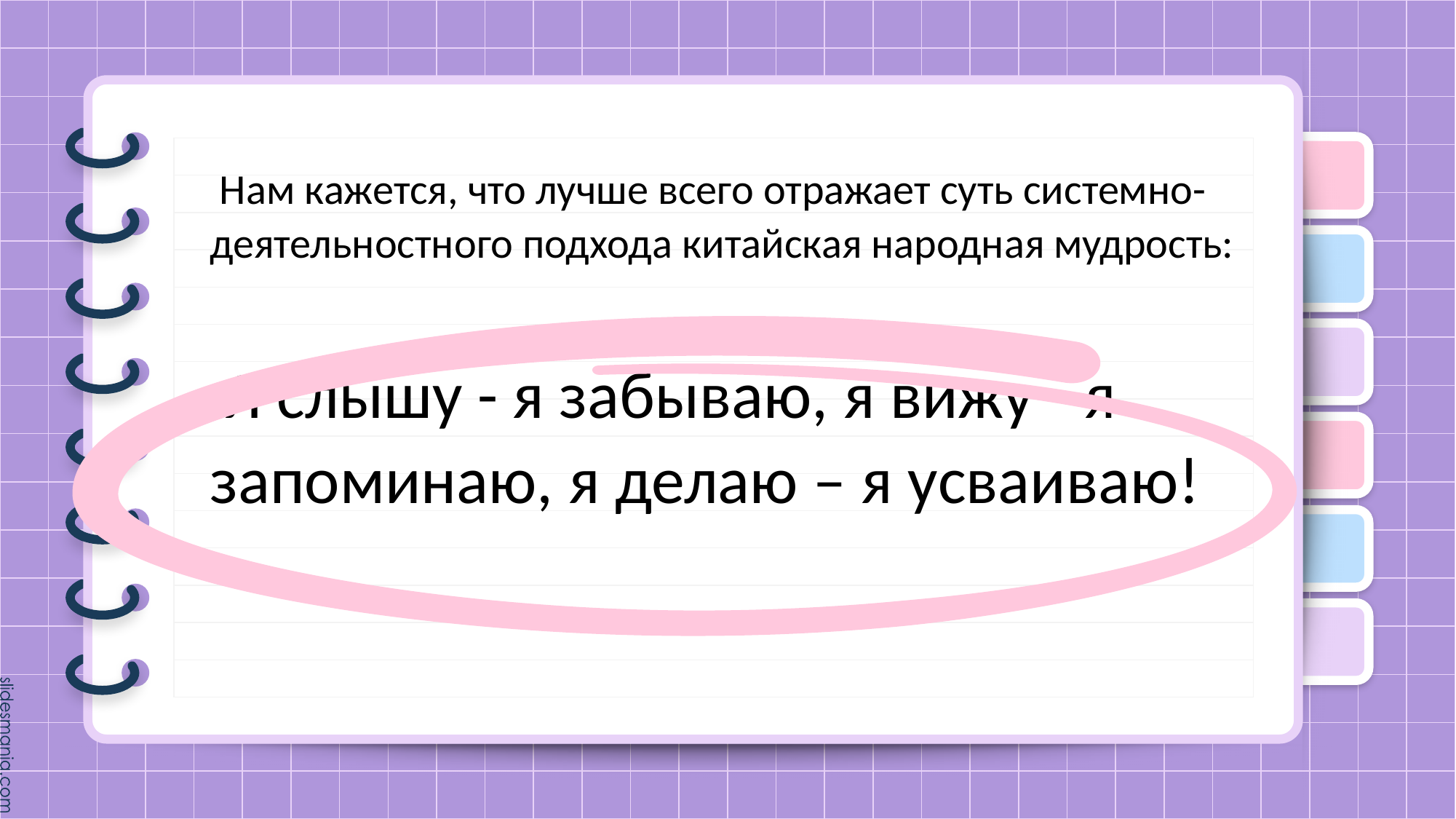

Нам кажется, что лучше всего отражает суть системно-деятельностного подхода китайская народная мудрость:

 Я слышу - я забываю, я вижу - я запоминаю, я делаю – я усваиваю!